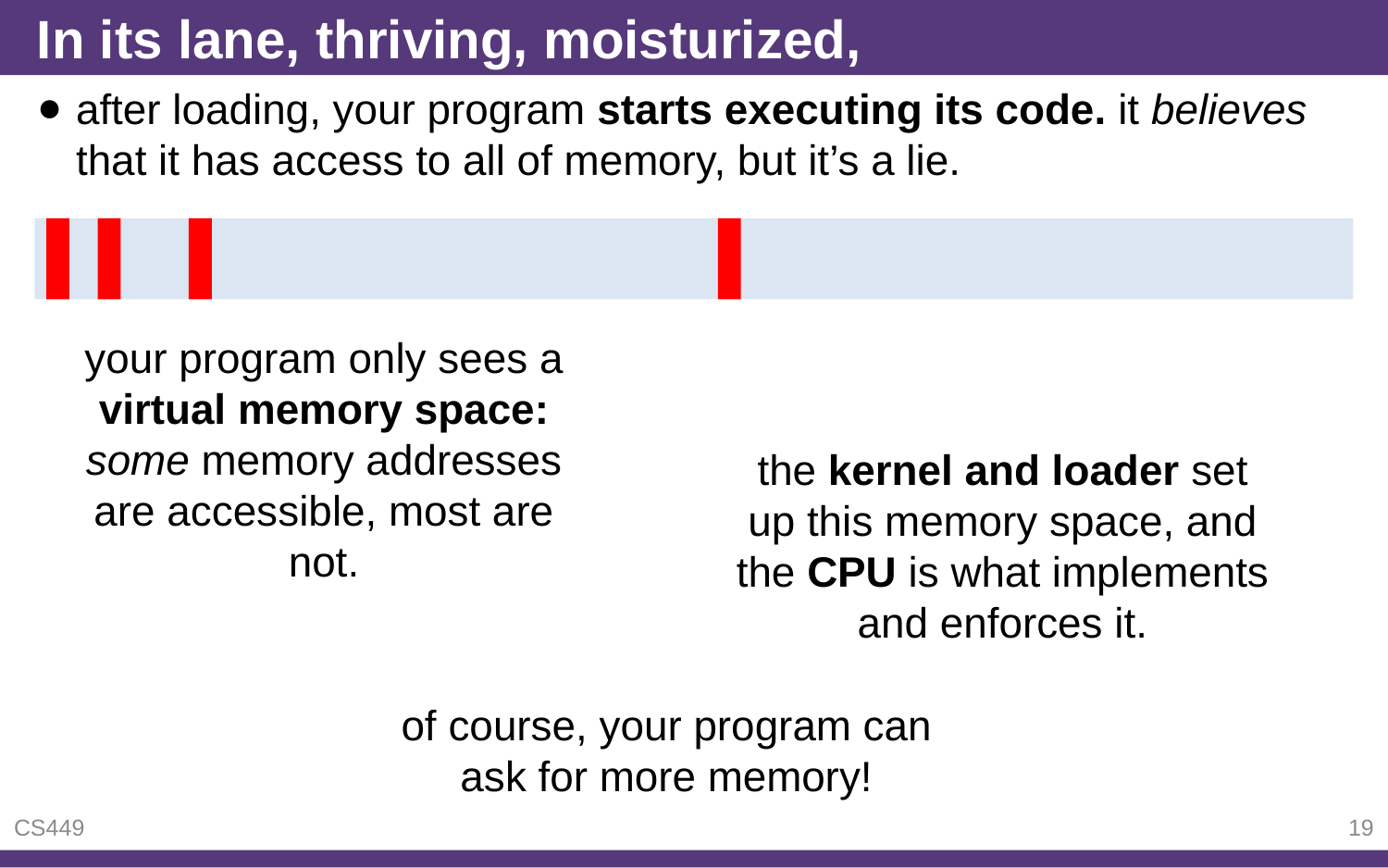

# In its lane, thriving, moisturized,
after loading, your program starts executing its code. it believes that it has access to all of memory, but it’s a lie.

your program only sees a virtual memory space: some memory addresses are accessible, most are not.
the kernel and loader set up this memory space, and the CPU is what implements and enforces it.
of course, your program can ask for more memory!
CS449
19